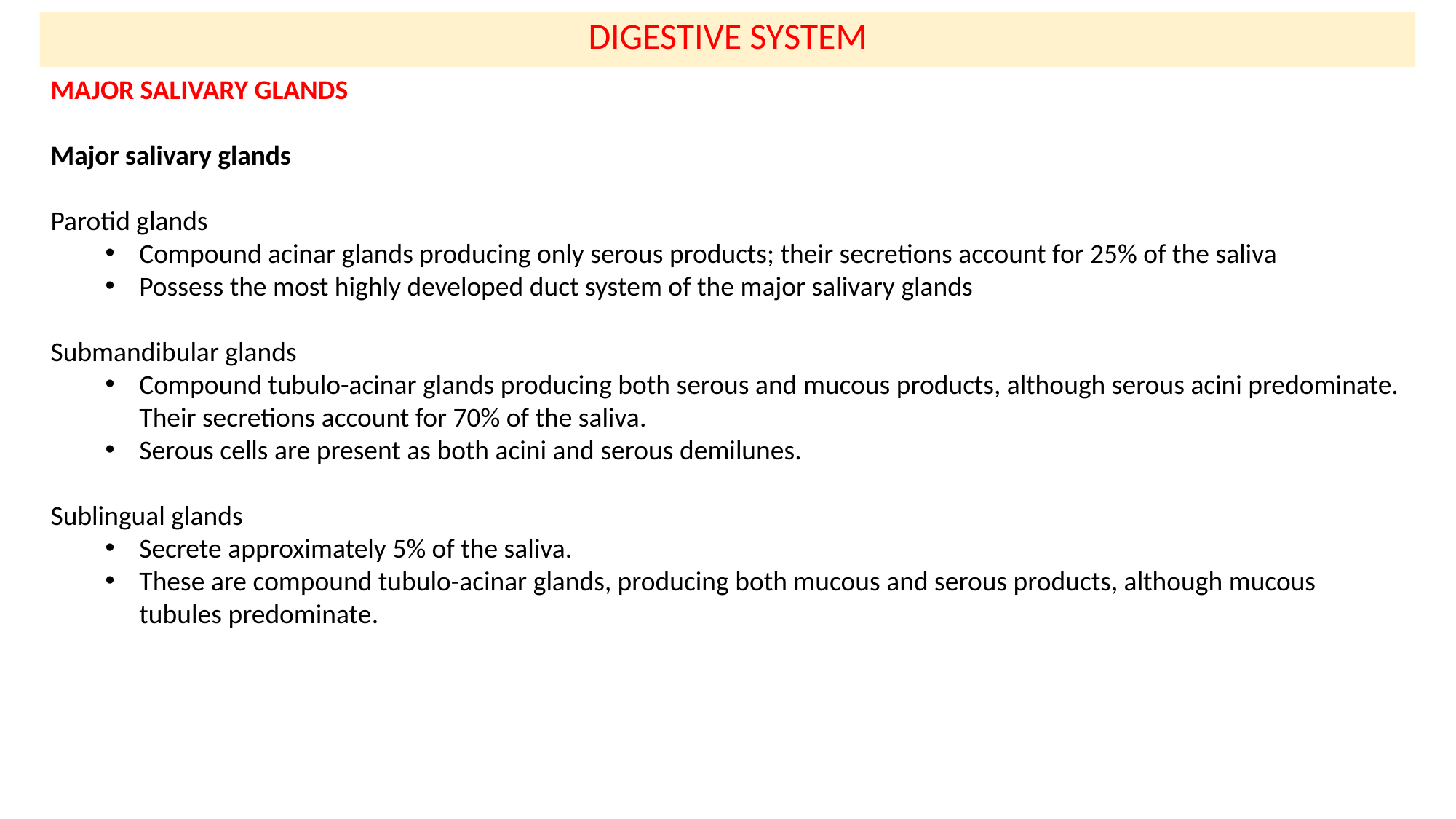

DIGESTIVE SYSTEM
MAJOR SALIVARY GLANDS

Major salivary glands

Parotid glands
Compound acinar glands producing only serous products; their secretions account for 25% of the saliva
Possess the most highly developed duct system of the major salivary glands

Submandibular glands
Compound tubulo-acinar glands producing both serous and mucous products, although serous acini predominate. Their secretions account for 70% of the saliva.
Serous cells are present as both acini and serous demilunes.

Sublingual glands
Secrete approximately 5% of the saliva.
These are compound tubulo-acinar glands, producing both mucous and serous products, although mucous tubules predominate.